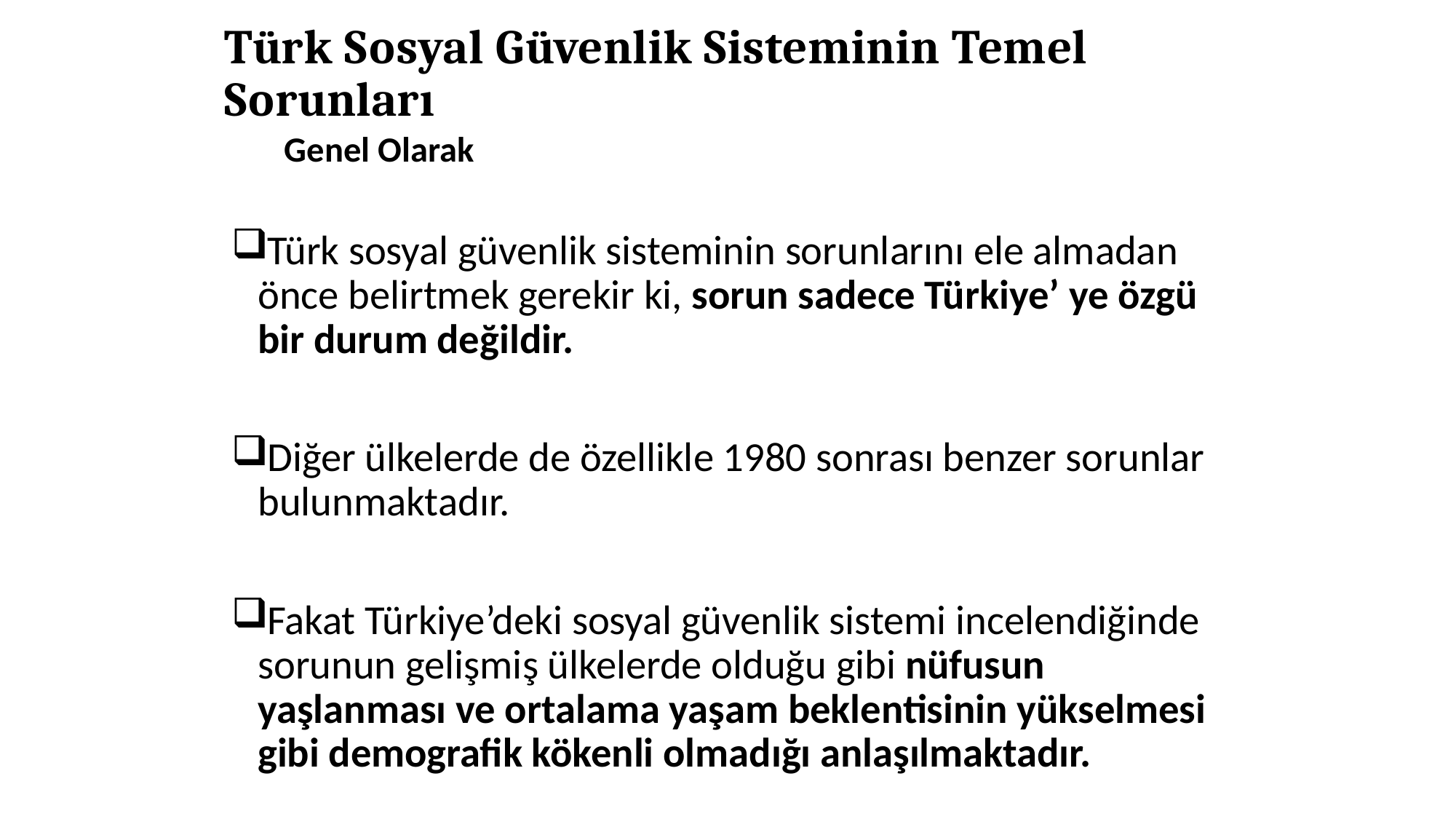

# Türk Sosyal Güvenlik Sisteminin Temel Sorunları
Genel Olarak

Türk sosyal güvenlik sisteminin sorunlarını ele almadan önce belirtmek gerekir ki, sorun sadece Türkiye’ ye özgü bir durum değildir.

Diğer ülkelerde de özellikle 1980 sonrası benzer sorunlar bulunmaktadır.

Fakat Türkiye’deki sosyal güvenlik sistemi incelendiğinde sorunun gelişmiş ülkelerde olduğu gibi nüfusun yaşlanması ve ortalama yaşam beklentisinin yükselmesi gibi demografik kökenli olmadığı anlaşılmaktadır.